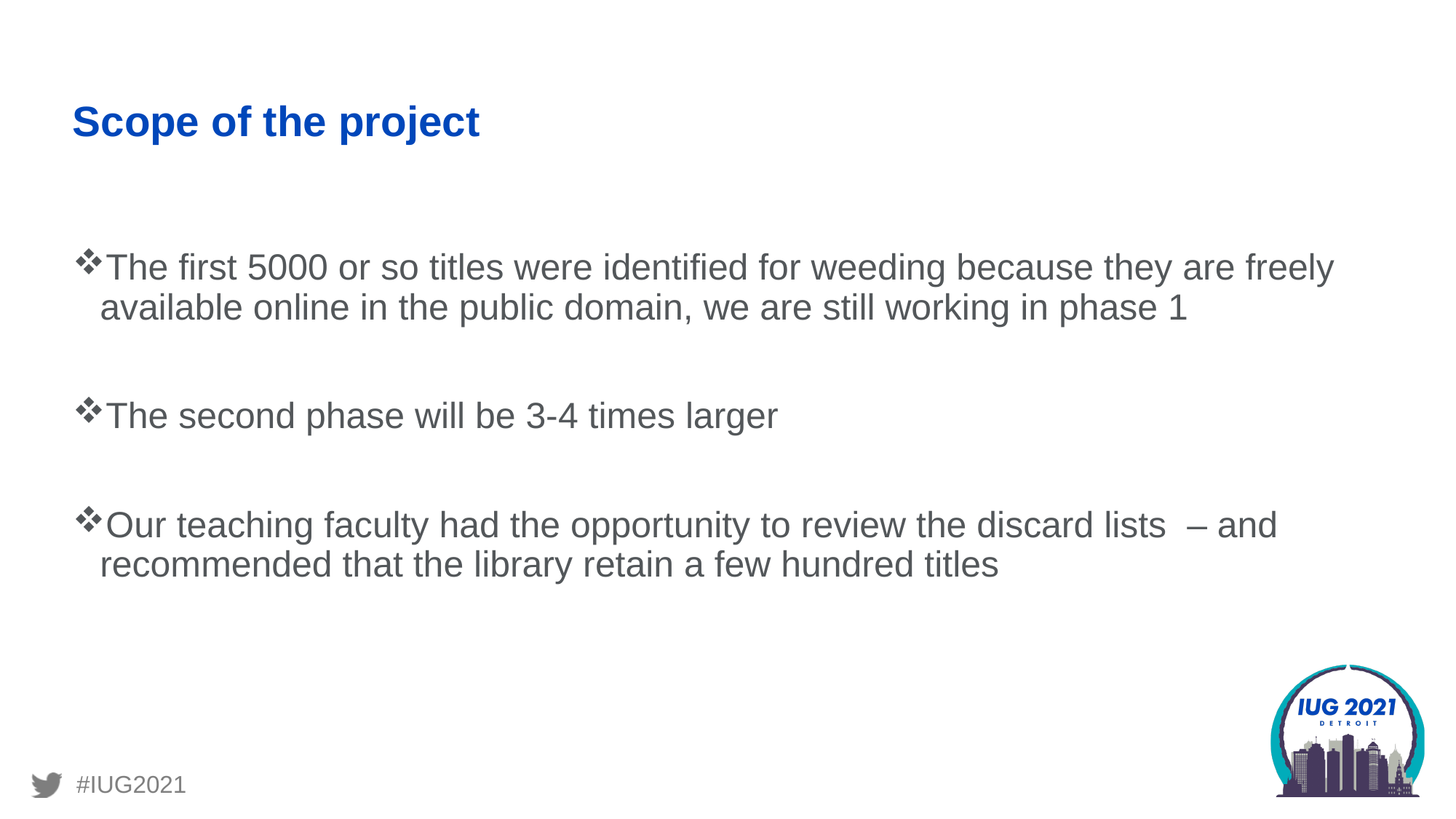

# Scope of the project

The first 5000 or so titles were identified for weeding because they are freely available online in the public domain, we are still working in phase 1

The second phase will be 3-4 times larger

Our teaching faculty had the opportunity to review the discard lists  – and recommended that the library retain a few hundred titles